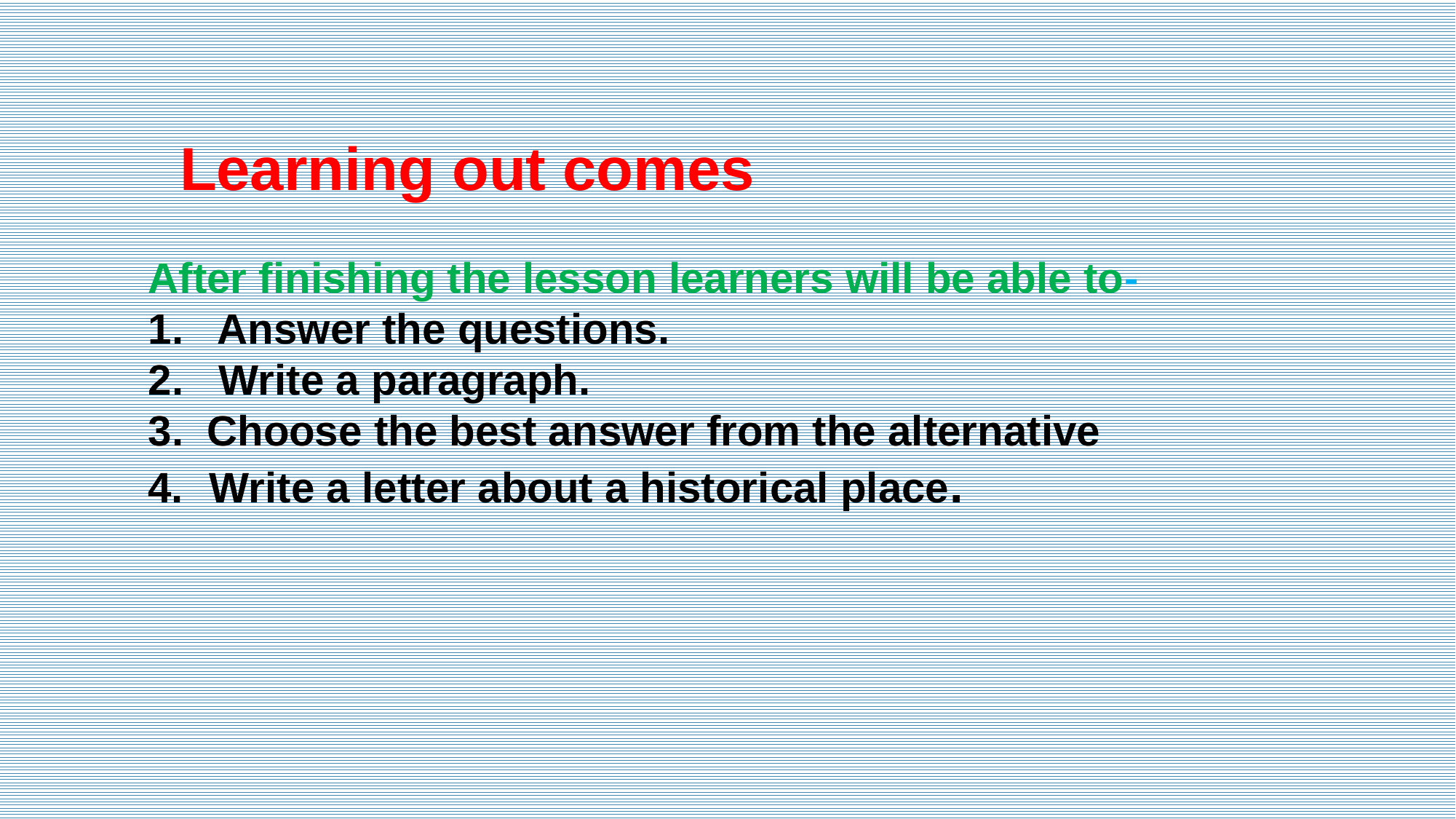

Learning out comes
After finishing the lesson learners will be able to-
1.   Answer the questions.
2.   Write a paragraph.
3.  Choose the best answer from the alternative
Write a letter about a historical place.